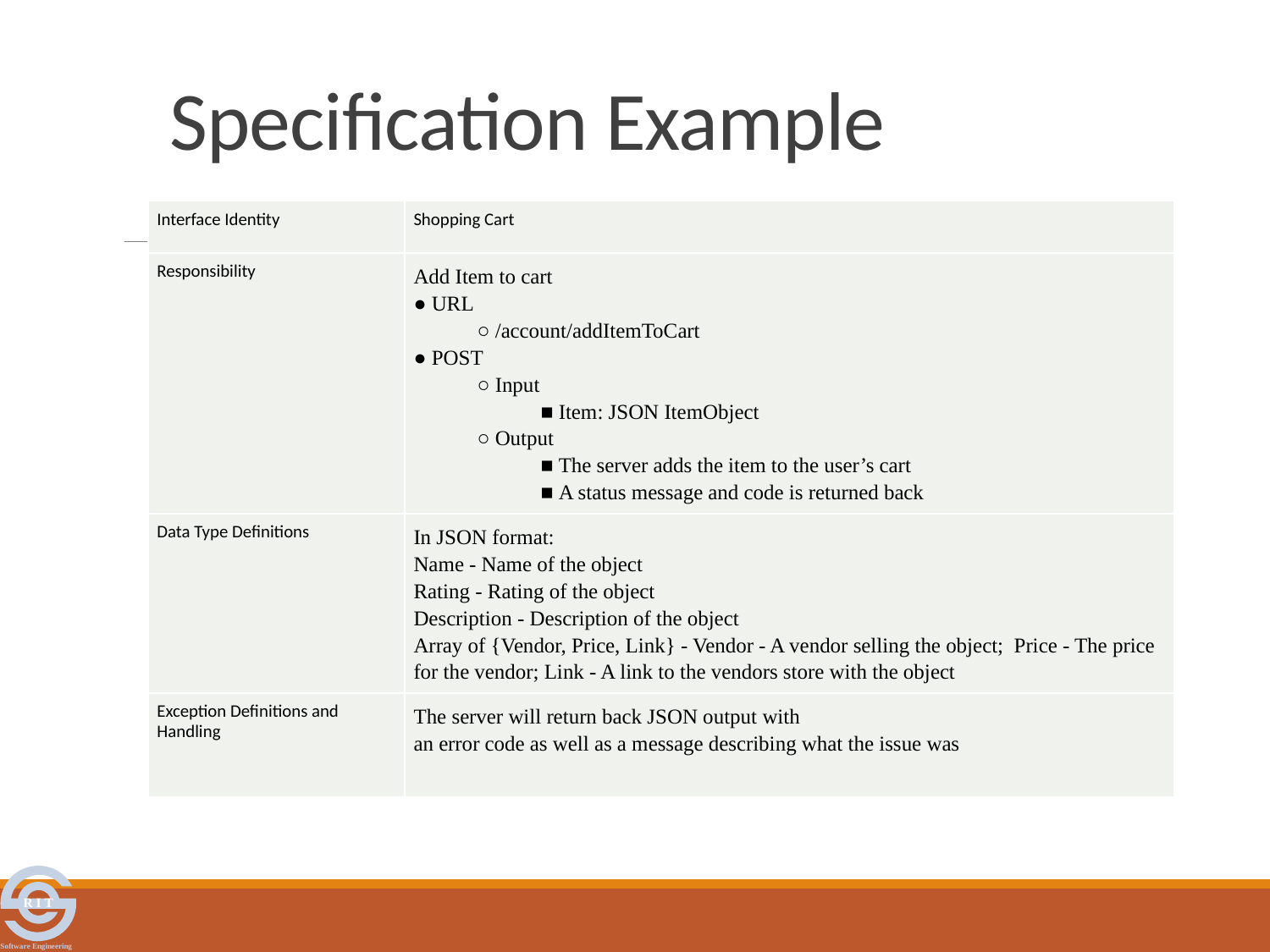

# Specification Example
| Interface Identity | Shopping Cart |
| --- | --- |
| Responsibility | Add Item to cart ● URL ○ /account/addItemToCart ● POST ○ Input ■ Item: JSON ItemObject ○ Output ■ The server adds the item to the user’s cart ■ A status message and code is returned back |
| Data Type Definitions | In JSON format: Name - Name of the object Rating - Rating of the object Description - Description of the object Array of {Vendor, Price, Link} - Vendor - A vendor selling the object; Price - The price for the vendor; Link - A link to the vendors store with the object |
| Exception Definitions and Handling | The server will return back JSON output with an error code as well as a message describing what the issue was |